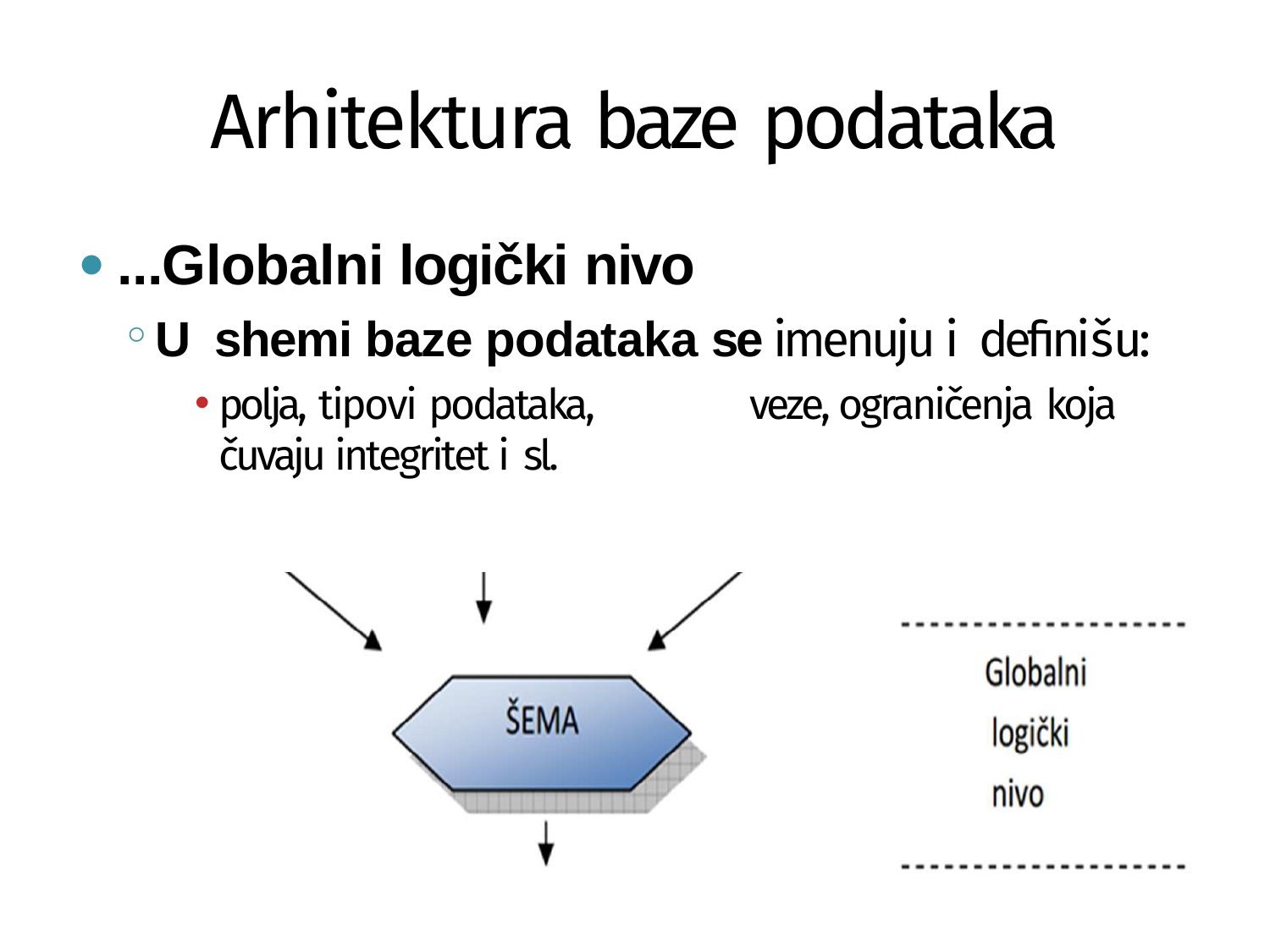

# Arhitektura baze podataka
...Globalni logički nivo
U shemi baze podataka se imenuju i  definišu:
polja, tipovi podataka,	veze, ograničenja koja  čuvaju integritet i sl.